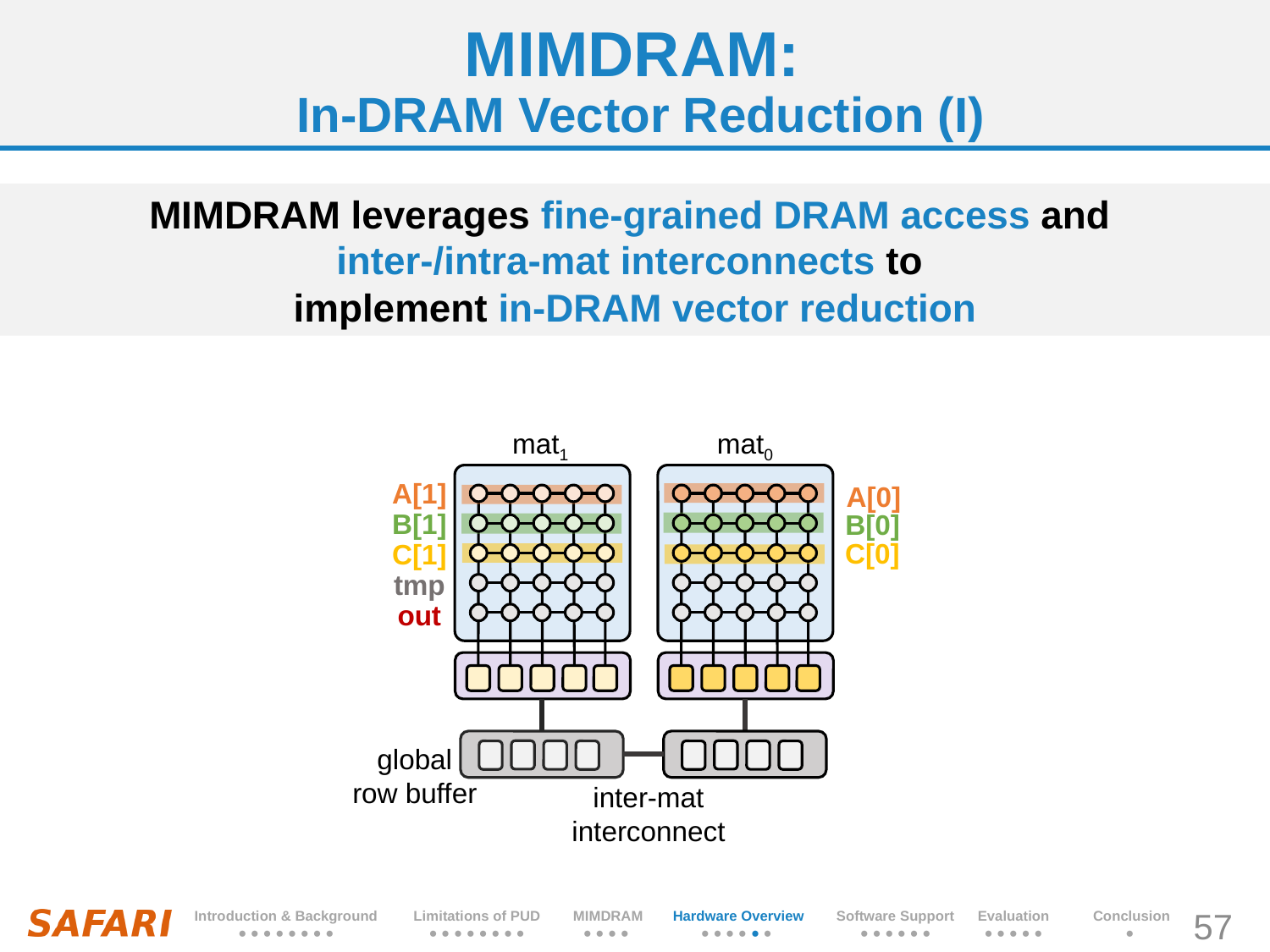

# MIMDRAM: In-DRAM Vector Reduction (I)
MIMDRAM leverages fine-grained DRAM access and
inter-/intra-mat interconnects to
implement in-DRAM vector reduction
mat1
mat0

A[1]
A[0]

B[1]
B[0]

C[0]
C[1]

tmp

out

local
row buffer

global
row buffer
inter-mat interconnect
| Introduction & Background | Limitations of PUD | MIMDRAM | Hardware Overview | Software Support | Evaluation | Conclusion |
| --- | --- | --- | --- | --- | --- | --- |
| ● ● ● ● ● ● ● ● | ● ● ● ● ● ● ● ● | ● ● ● ● | ● ● ● ● ● ● | ● ● ● ● ● ● | ● ● ● ● ● | ● |